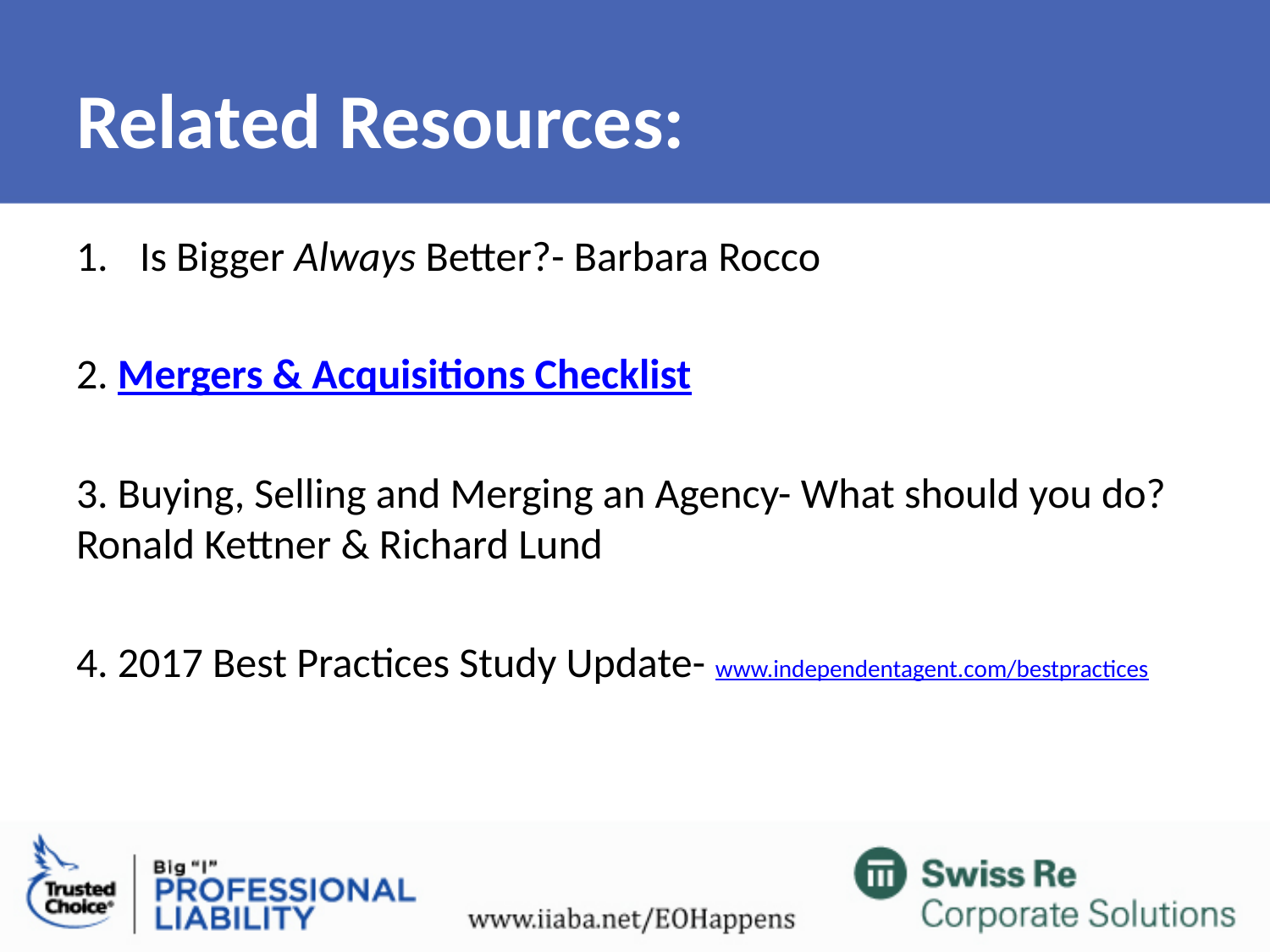

# Related Resources:
Is Bigger Always Better?- Barbara Rocco

2. Mergers & Acquisitions Checklist

3. Buying, Selling and Merging an Agency- What should you do?  Ronald Kettner & Richard Lund

4. 2017 Best Practices Study Update- www.independentagent.com/bestpractices